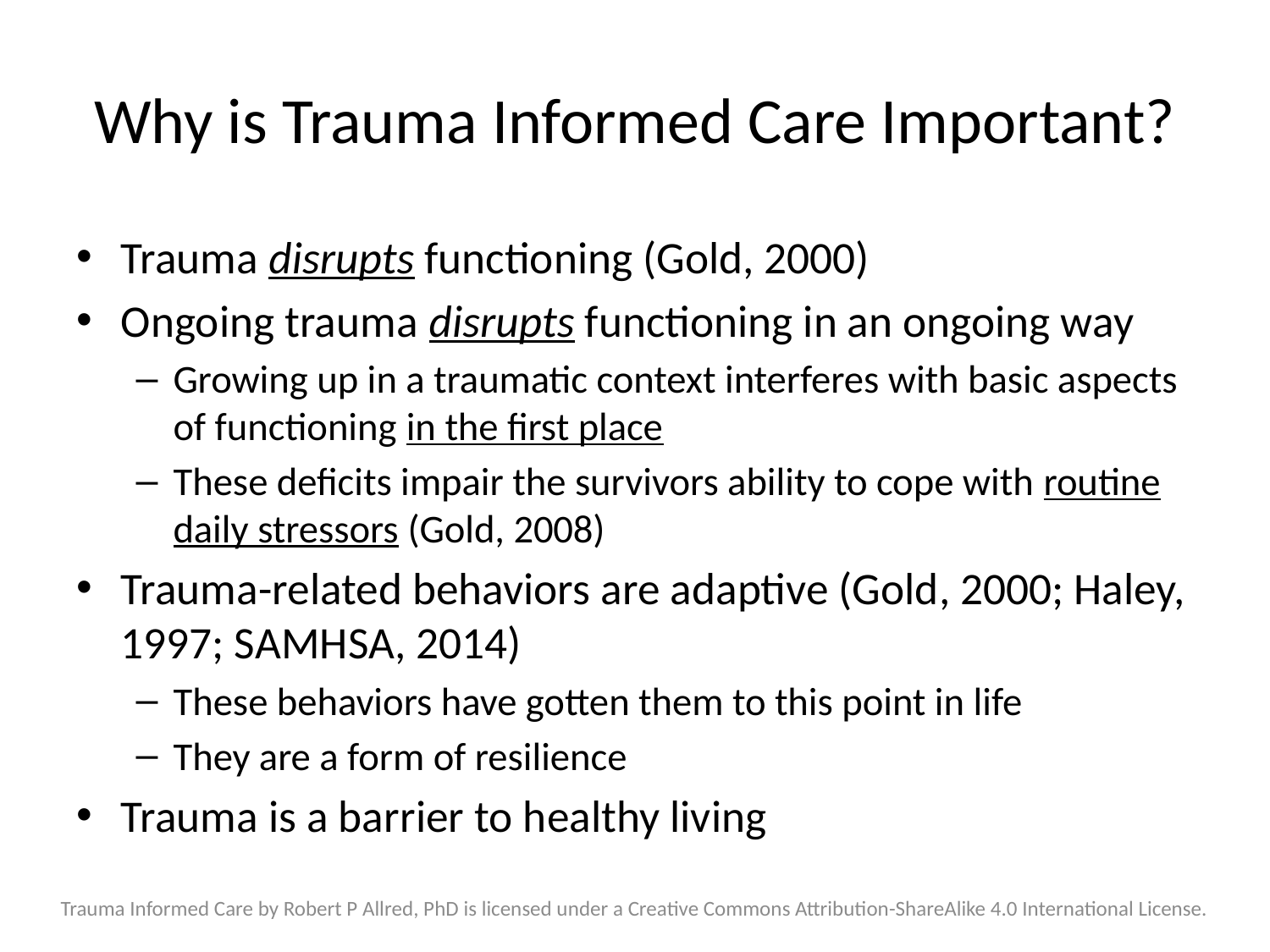

# Why is Trauma Informed Care Important?
Trauma disrupts functioning (Gold, 2000)
Ongoing trauma disrupts functioning in an ongoing way
Growing up in a traumatic context interferes with basic aspects of functioning in the first place
These deficits impair the survivors ability to cope with routine daily stressors (Gold, 2008)
Trauma-related behaviors are adaptive (Gold, 2000; Haley, 1997; SAMHSA, 2014)
These behaviors have gotten them to this point in life
They are a form of resilience
Trauma is a barrier to healthy living
Trauma Informed Care by Robert P Allred, PhD is licensed under a Creative Commons Attribution-ShareAlike 4.0 International License.